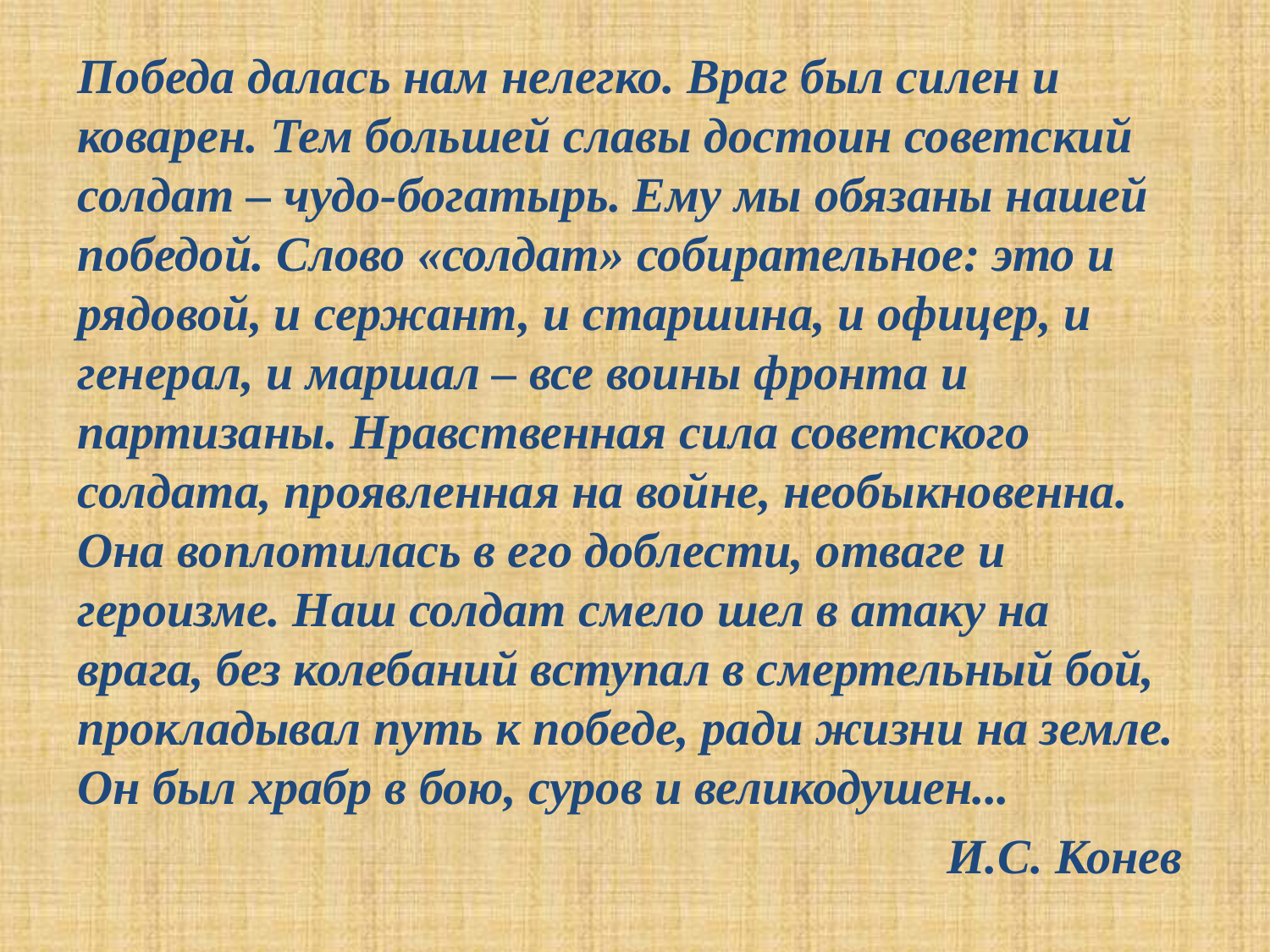

Победа далась нам нелегко. Враг был силен и коварен. Тем большей славы достоин советский солдат – чудо-богатырь. Ему мы обязаны нашей победой. Слово «солдат» собирательное: это и рядовой, и сержант, и старшина, и офицер, и генерал, и маршал – все воины фронта и партизаны. Нравственная сила советского солдата, проявленная на войне, необыкновенна. Она воплотилась в его доблести, отваге и героизме. Наш солдат смело шел в атаку на врага, без колебаний вступал в смертельный бой, прокладывал путь к победе, ради жизни на земле. Он был храбр в бою, суров и великодушен...
И.С. Конев
#